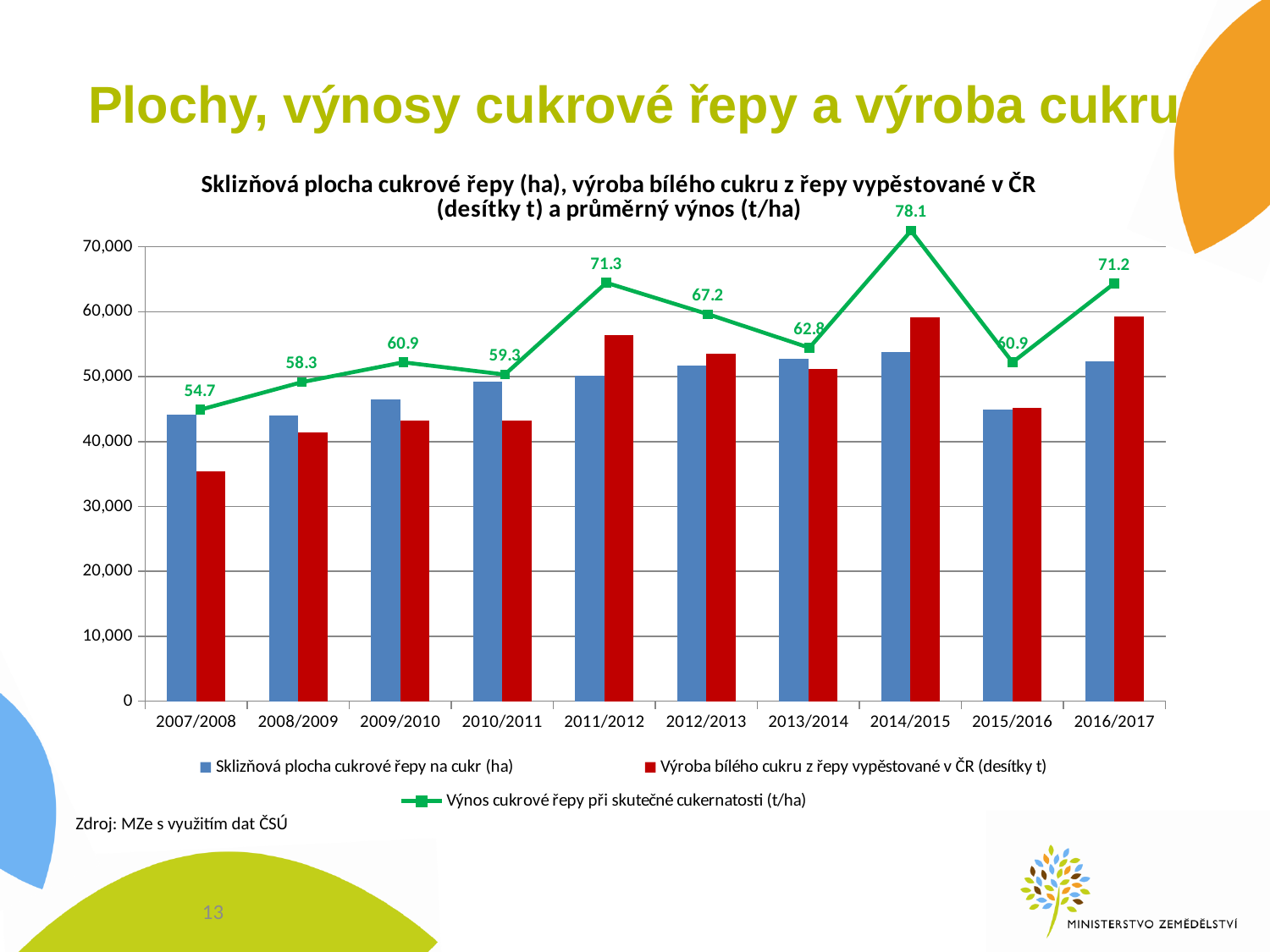

# Plochy, výnosy cukrové řepy a výroba cukru

### Chart

| Category | Výnos cukrové řepy při skutečné cukernatosti (t/ha) |
|---|---|
| 2007/2008 | 54.7 |
| 2008/2009 | 58.3 |
| 2009/2010 | 60.9 |
| 2010/2011 | 59.3 |
| 2011/2012 | 71.3 |
| 2012/2013 | 67.2 |
| 2013/2014 | 62.8 |
| 2014/2015 | 78.1 |
| 2015/2016 | 60.9 |
| 2016/2017 | 71.2 |

### Chart: Sklizňová plocha cukrové řepy (ha), výroba bílého cukru z řepy vypěstované v ČR (desítky t) a průměrný výnos (t/ha)

| Category | Sklizňová plocha cukrové řepy na cukr (ha) | Výroba bílého cukru z řepy vypěstované v ČR (desítky t) |
|---|---|---|
| 2007/2008 | 44137.0 | 35390.0 |
| 2008/2009 | 43987.0 | 41467.0 |
| 2009/2010 | 46472.0 | 43182.0 |
| 2010/2011 | 49257.0 | 43276.0 |
| 2011/2012 | 50184.0 | 56444.0 |
| 2012/2013 | 51727.0 | 53546.0 |
| 2013/2014 | 52691.0 | 51231.0 |
| 2014/2015 | 53771.0 | 59144.0 |
| 2015/2016 | 44978.0 | 45188.0 |
| 2016/2017 | 52340.0 | 59266.0 |
Zdroj: MZe s využitím dat ČSÚ
13